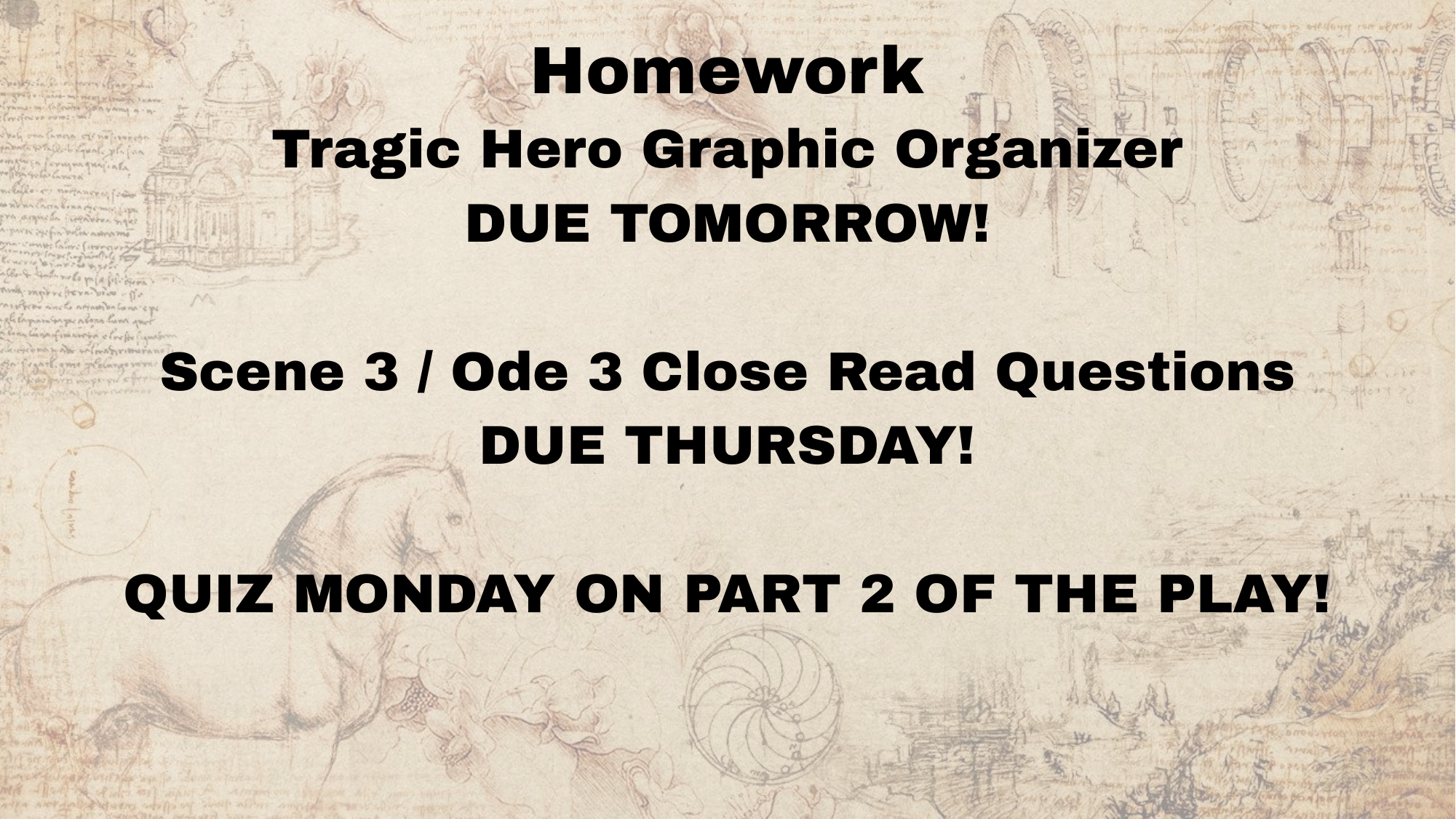

# Homework
Tragic Hero Graphic Organizer
DUE TOMORROW!

Scene 3 / Ode 3 Close Read Questions
DUE THURSDAY!

QUIZ MONDAY ON PART 2 OF THE PLAY!